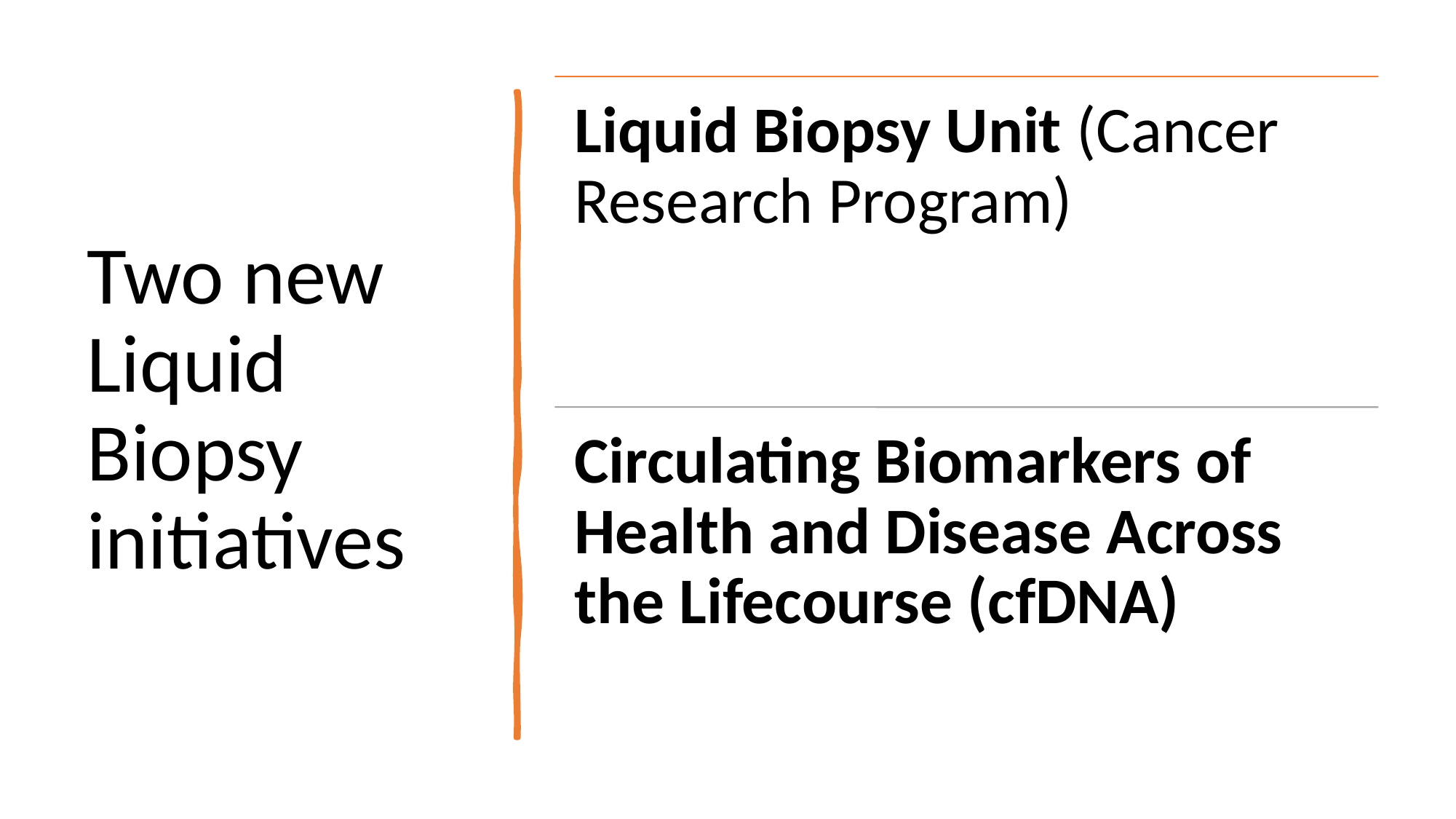

Liquid Biopsy Unit (Cancer Research Program)
Circulating Biomarkers of Health and Disease Across the Lifecourse (cfDNA)
# Two new Liquid Biopsy initiatives